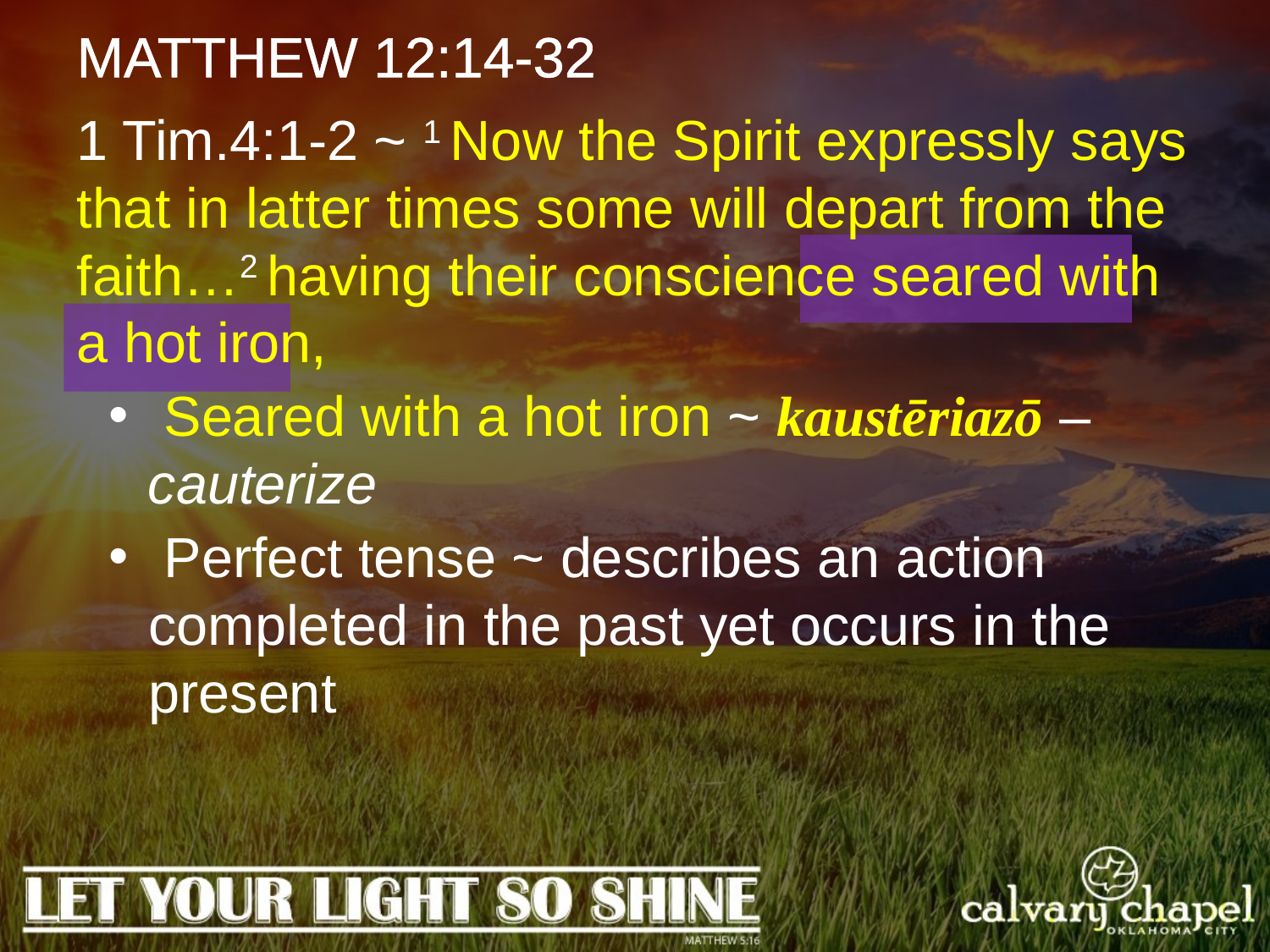

MATTHEW 12:14-32
1 Tim.4:1-2 ~ 1 Now the Spirit expressly says that in latter times some will depart from the faith…2 having their conscience seared with a hot iron,

 Seared with a hot iron ~ kaustēriazō – cauterize
 Perfect tense ~ describes an action completed in the past yet occurs in the present